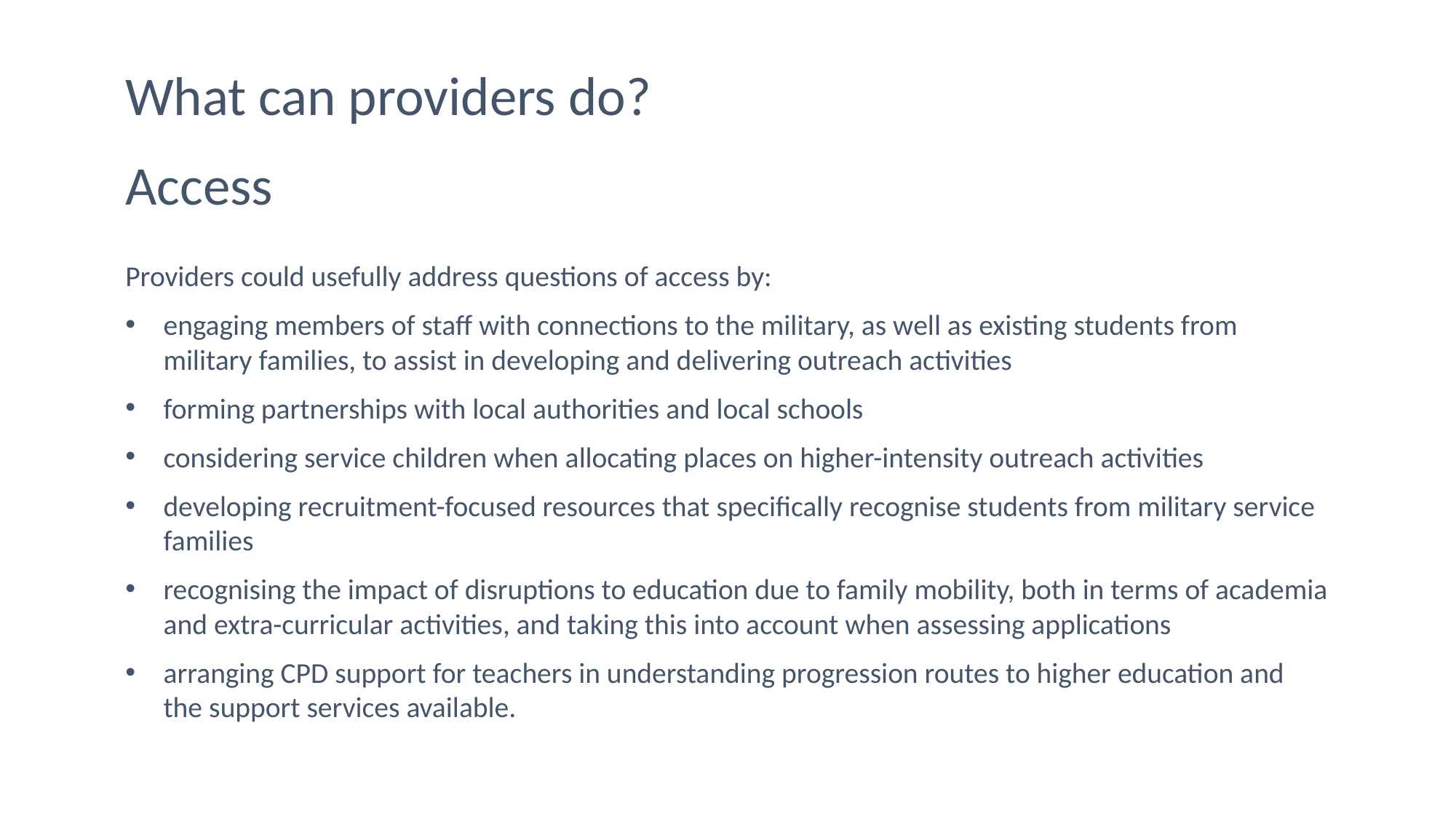

# What can providers do?
Access
Providers could usefully address questions of access by:
engaging members of staff with connections to the military, as well as existing students from military families, to assist in developing and delivering outreach activities
forming partnerships with local authorities and local schools
considering service children when allocating places on higher-intensity outreach activities
developing recruitment-focused resources that specifically recognise students from military service families
recognising the impact of disruptions to education due to family mobility, both in terms of academia and extra-curricular activities, and taking this into account when assessing applications
arranging CPD support for teachers in understanding progression routes to higher education and the support services available.